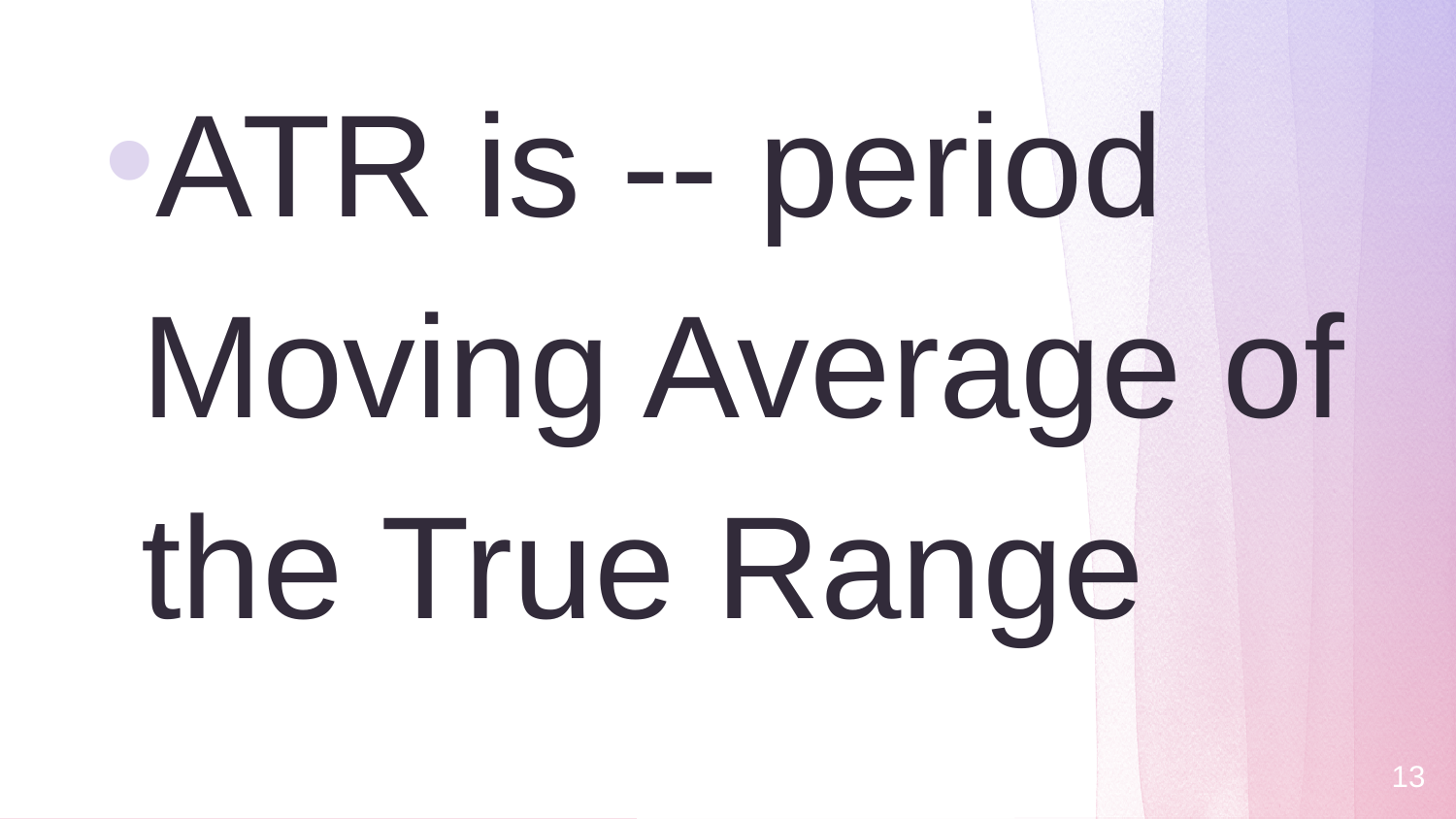

ATR is -- period Moving Average of the True Range
13